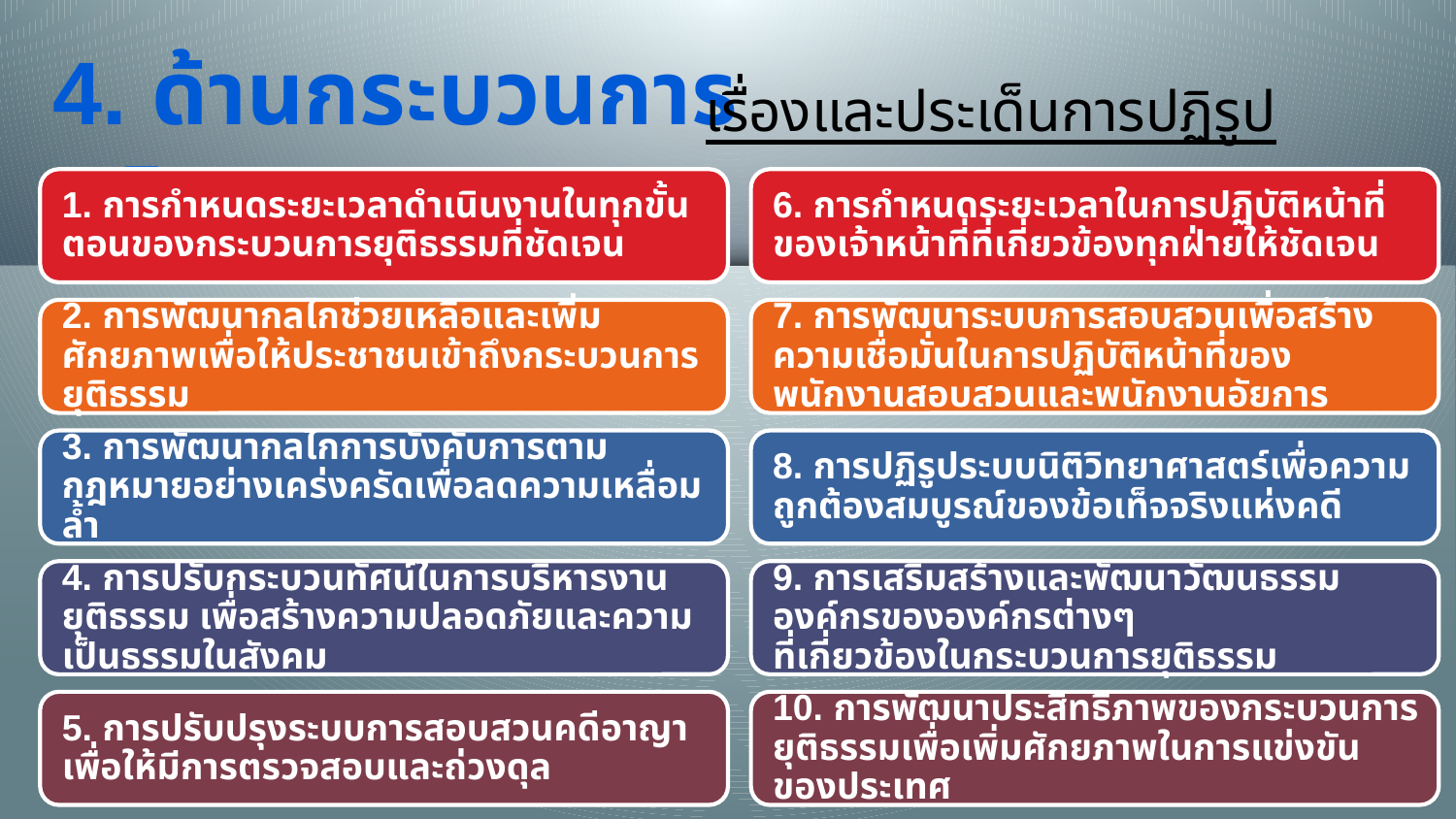

4. ด้านกระบวนการยุติธรรม
เรื่องและประเด็นการปฏิรูป
1. การกำหนดระยะเวลาดำเนินงานในทุกขั้นตอนของกระบวนการยุติธรรมที่ชัดเจน
2. การพัฒนากลไกช่วยเหลือและเพิ่มศักยภาพเพื่อให้ประชาชนเข้าถึงกระบวนการยุติธรรม
3. การพัฒนากลไกการบังคับการตามกฎหมายอย่างเคร่งครัดเพื่อลดความเหลื่อมล้ำ
4. การปรับกระบวนทัศน์ในการบริหารงานยุติธรรม เพื่อสร้างความปลอดภัยและความเป็นธรรมในสังคม
5. การปรับปรุงระบบการสอบสวนคดีอาญาเพื่อให้มีการตรวจสอบและถ่วงดุล
6. การกำหนดระยะเวลาในการปฏิบัติหน้าที่ของเจ้าหน้าที่ที่เกี่ยวข้องทุกฝ่ายให้ชัดเจน
7. การพัฒนาระบบการสอบสวนเพื่อสร้างความเชื่อมั่นในการปฏิบัติหน้าที่ของพนักงานสอบสวนและพนักงานอัยการ
8. การปฏิรูประบบนิติวิทยาศาสตร์เพื่อความถูกต้องสมบูรณ์ของข้อเท็จจริงแห่งคดี
9. การเสริมสร้างและพัฒนาวัฒนธรรมองค์กรขององค์กรต่างๆ
ที่เกี่ยวข้องในกระบวนการยุติธรรม
10. การพัฒนาประสิทธิภาพของกระบวนการยุติธรรมเพื่อเพิ่มศักยภาพในการแข่งขันของประเทศ